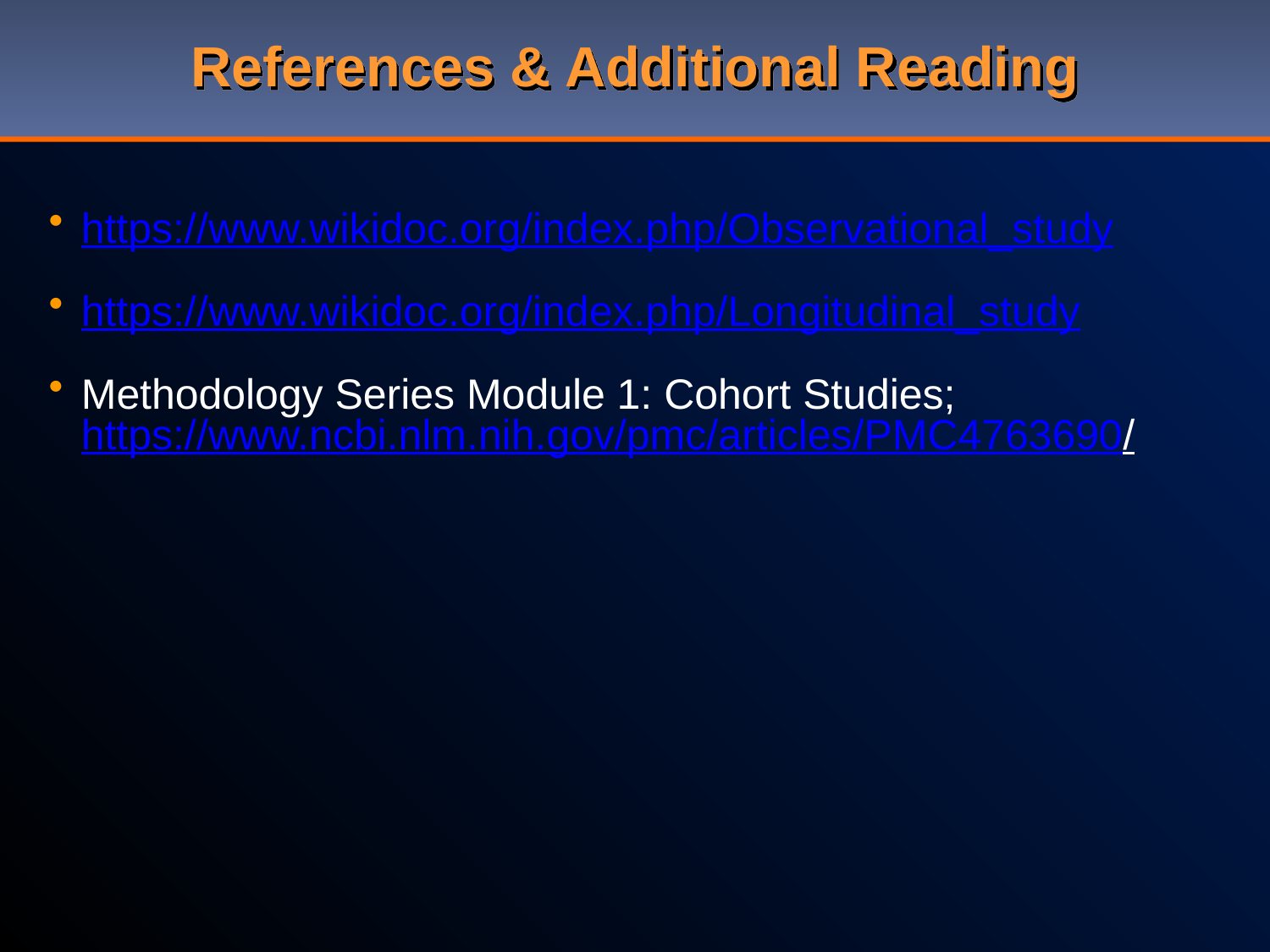

# References & Additional Reading
https://www.wikidoc.org/index.php/Observational_study
https://www.wikidoc.org/index.php/Longitudinal_study
Methodology Series Module 1: Cohort Studies; https://www.ncbi.nlm.nih.gov/pmc/articles/PMC4763690/